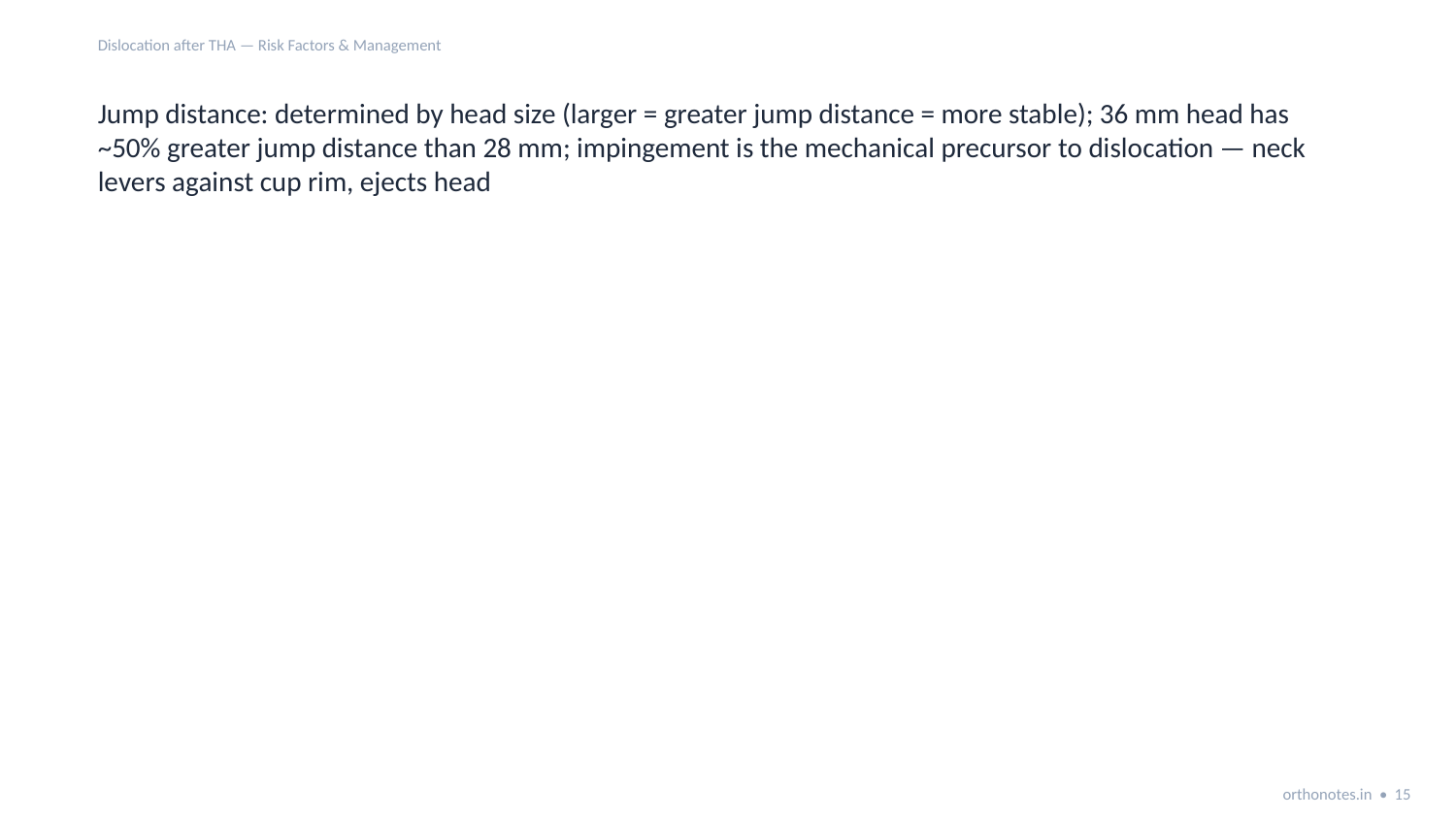

Dislocation after THA — Risk Factors & Management
Jump distance: determined by head size (larger = greater jump distance = more stable); 36 mm head has ~50% greater jump distance than 28 mm; impingement is the mechanical precursor to dislocation — neck levers against cup rim, ejects head
orthonotes.in  •  15